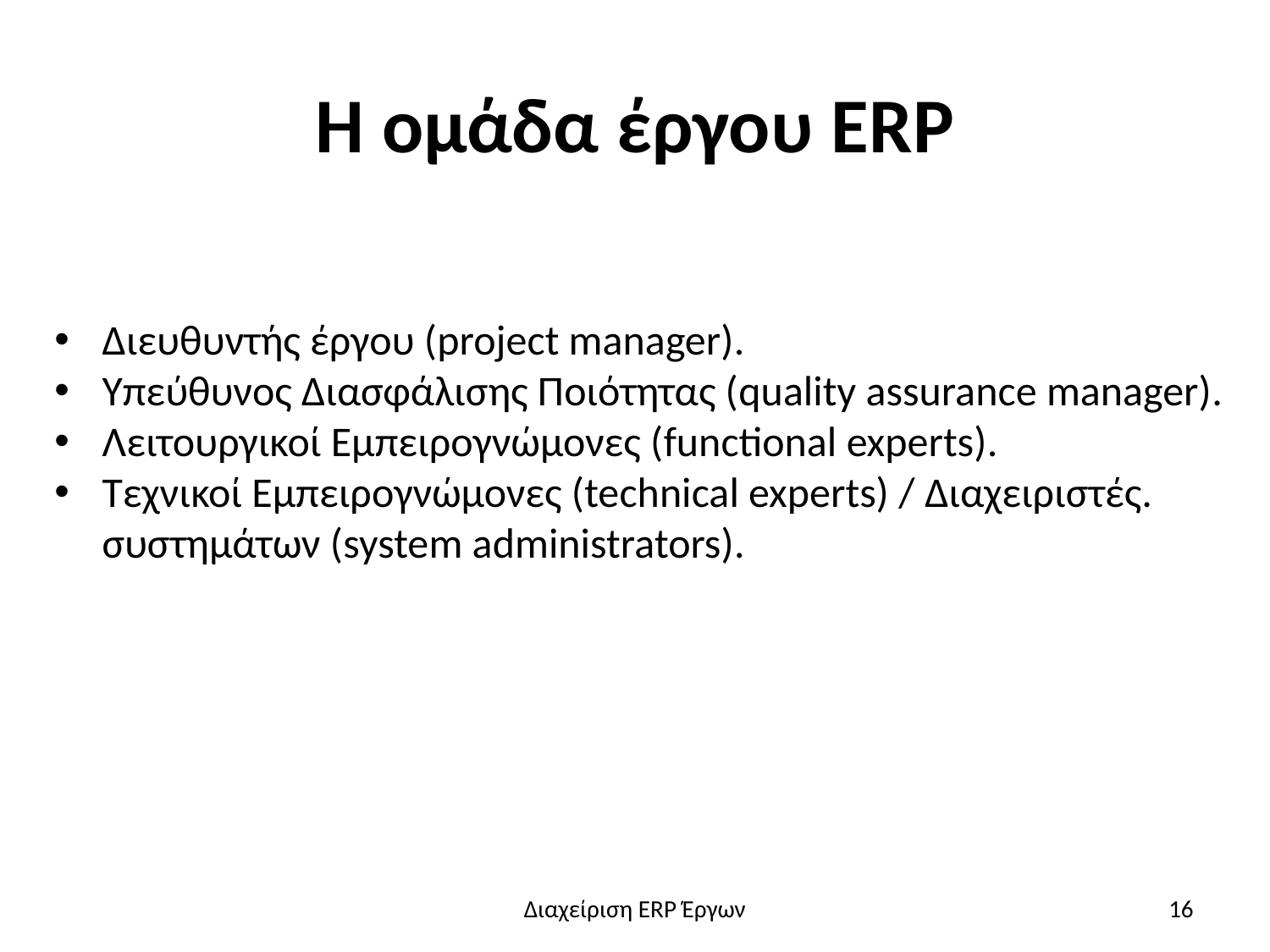

# Η ομάδα έργου ERP
Διευθυντής έργου (project manager).
Υπεύθυνος Διασφάλισης Ποιότητας (quality assurance manager).
Λειτουργικοί Εμπειρογνώμονες (functional experts).
Τεχνικοί Εμπειρογνώμονες (technical experts) / Διαχειριστές. συστημάτων (system administrators).
Διαχείριση ERP Έργων
16